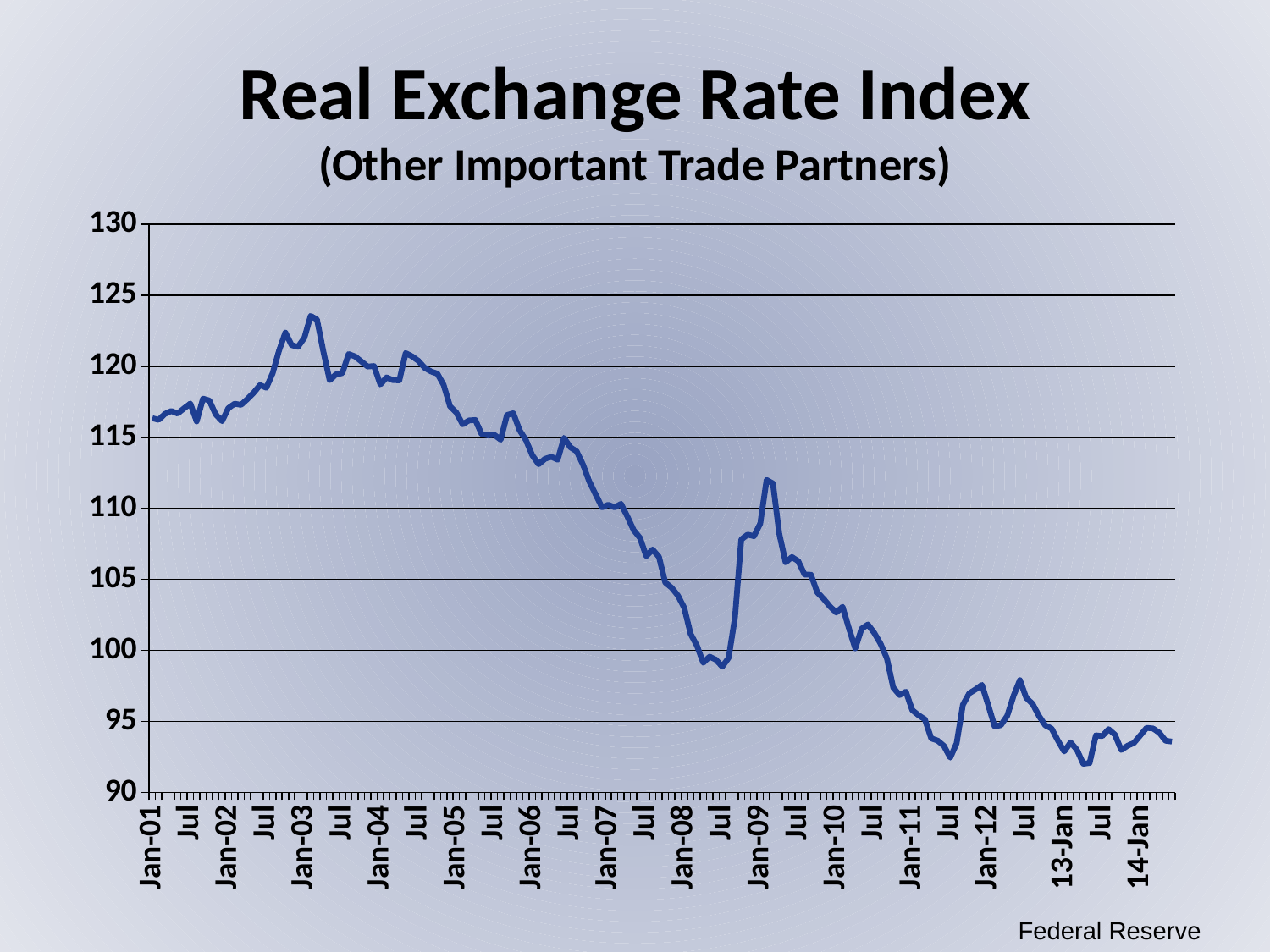

# Real Exchange Rate Index (Other Important Trade Partners)

### Chart

| Category | Index |
|---|---|
| Jan-01 | 116.3416 |
| Feb | 116.2277 |
| Mar | 116.6458 |
| Apr | 116.8482 |
| May | 116.6689 |
| Jun | 117.0341 |
| Jul | 117.3716 |
| Aug | 116.1155 |
| Sep | 117.7194 |
| Oct | 117.5878 |
| Nov | 116.6145 |
| Dec | 116.1359 |
| Jan-02 | 117.0519 |
| Feb | 117.3604 |
| Mar | 117.2796 |
| Apr | 117.6852 |
| May | 118.135 |
| Jun | 118.6696 |
| Jul | 118.4866 |
| Aug | 119.5064 |
| Sep | 121.0932 |
| Oct | 122.3653 |
| Nov | 121.4807 |
| Dec | 121.3668 |
| Jan-03 | 121.9963 |
| Feb | 123.5382 |
| Mar | 123.2832 |
| Apr | 121.042 |
| May | 119.011 |
| Jun | 119.4265 |
| Jul | 119.5129 |
| Aug | 120.8571 |
| Sep | 120.6878 |
| Oct | 120.334 |
| Nov | 119.9764 |
| Dec | 120.012 |
| Jan-04 | 118.7194 |
| Feb | 119.2091 |
| Mar | 119.0183 |
| Apr | 119.0098 |
| May | 120.9227 |
| Jun | 120.6946 |
| Jul | 120.3803 |
| Aug | 119.8898 |
| Sep | 119.6299 |
| Oct | 119.4763 |
| Nov | 118.6832 |
| Dec | 117.1808 |
| Jan-05 | 116.7334 |
| Feb | 115.912 |
| Mar | 116.1882 |
| Apr | 116.2133 |
| May | 115.2183 |
| Jun | 115.14 |
| Jul | 115.1706 |
| Aug | 114.8304 |
| Sep | 116.5655 |
| Oct | 116.6894 |
| Nov | 115.4869 |
| Dec | 114.7898 |
| Jan-06 | 113.7324 |
| Feb | 113.1058 |
| Mar | 113.4841 |
| Apr | 113.6273 |
| May | 113.4273 |
| Jun | 114.9588 |
| Jul | 114.2988 |
| Aug | 114.0112 |
| Sep | 113.0754 |
| Oct | 111.8875 |
| Nov | 110.9828 |
| Dec | 110.072 |
| Jan-07 | 110.2584 |
| Feb | 110.0673 |
| Mar | 110.3145 |
| Apr | 109.438 |
| May | 108.4682 |
| Jun | 107.9258 |
| Jul | 106.6382 |
| Aug | 107.0999 |
| Sep | 106.5873 |
| Oct | 104.7786 |
| Nov | 104.4154 |
| Dec | 103.8602 |
| Jan-08 | 102.9974 |
| Feb | 101.1673 |
| Mar | 100.3291 |
| Apr | 99.1358 |
| May | 99.5615 |
| Jun | 99.3467 |
| Jul | 98.8609 |
| Aug | 99.477 |
| Sep | 102.3031 |
| Oct | 107.8117 |
| Nov | 108.1544 |
| Dec | 108.0438 |
| Jan-09 | 108.9288 |
| Feb | 111.9997 |
| Mar | 111.7518 |
| Apr | 108.2174 |
| May | 106.1964 |
| Jun | 106.5751 |
| Jul | 106.2859 |
| Aug | 105.344 |
| Sep | 105.3248 |
| Oct | 104.0862 |
| Nov | 103.6343 |
| Dec | 103.0914 |
| Jan-10 | 102.672 |
| Feb | 103.0669 |
| Mar | 101.5641 |
| Apr | 100.1443 |
| May | 101.5297 |
| Jun | 101.825 |
| Jul | 101.2375 |
| Aug | 100.4687 |
| Sep | 99.4385 |
| Oct | 97.3858 |
| Nov | 96.8605 |
| Dec | 97.097 |
| Jan-11 | 95.8041 |
| Feb | 95.4386 |
| Mar | 95.1538 |
| Apr | 93.8098 |
| May | 93.6571 |
| Jun | 93.2872 |
| Jul | 92.4612 |
| Aug | 93.4651 |
| Sep | 96.1842 |
| Oct | 96.9799 |
| Nov | 97.2616 |
| Dec | 97.577 |
| Jan-12 | 96.153 |
| Feb | 94.657 |
| Mar | 94.7413 |
| Apr | 95.4078 |
| May | 96.8125 |
| Jun | 97.9146 |
| Jul | 96.6668 |
| Aug | 96.2384 |
| Sep | 95.4039 |
| Oct | 94.7322 |
| Nov | 94.5029 |
| Dec | 93.6611 |
| 13-Jan | 92.8939 |
| Feb | 93.5294 |
| Mar | 93.0122 |
| Apr | 92.0272 |
| May | 92.0794 |
| Jun | 94.0272 |
| Jul | 93.9716 |
| Aug | 94.4617 |
| Sep | 94.0729 |
| Oct | 92.9959 |
| Nov | 93.2956 |
| Dec | 93.4903 |
| 14-Jan | 94.0207 |
| Feb | 94.5501 |
| Mar | 94.5134 |
| Apr | 94.2151 |
| May | 93.6482 |
| Jun | 93.5898 |
Federal Reserve